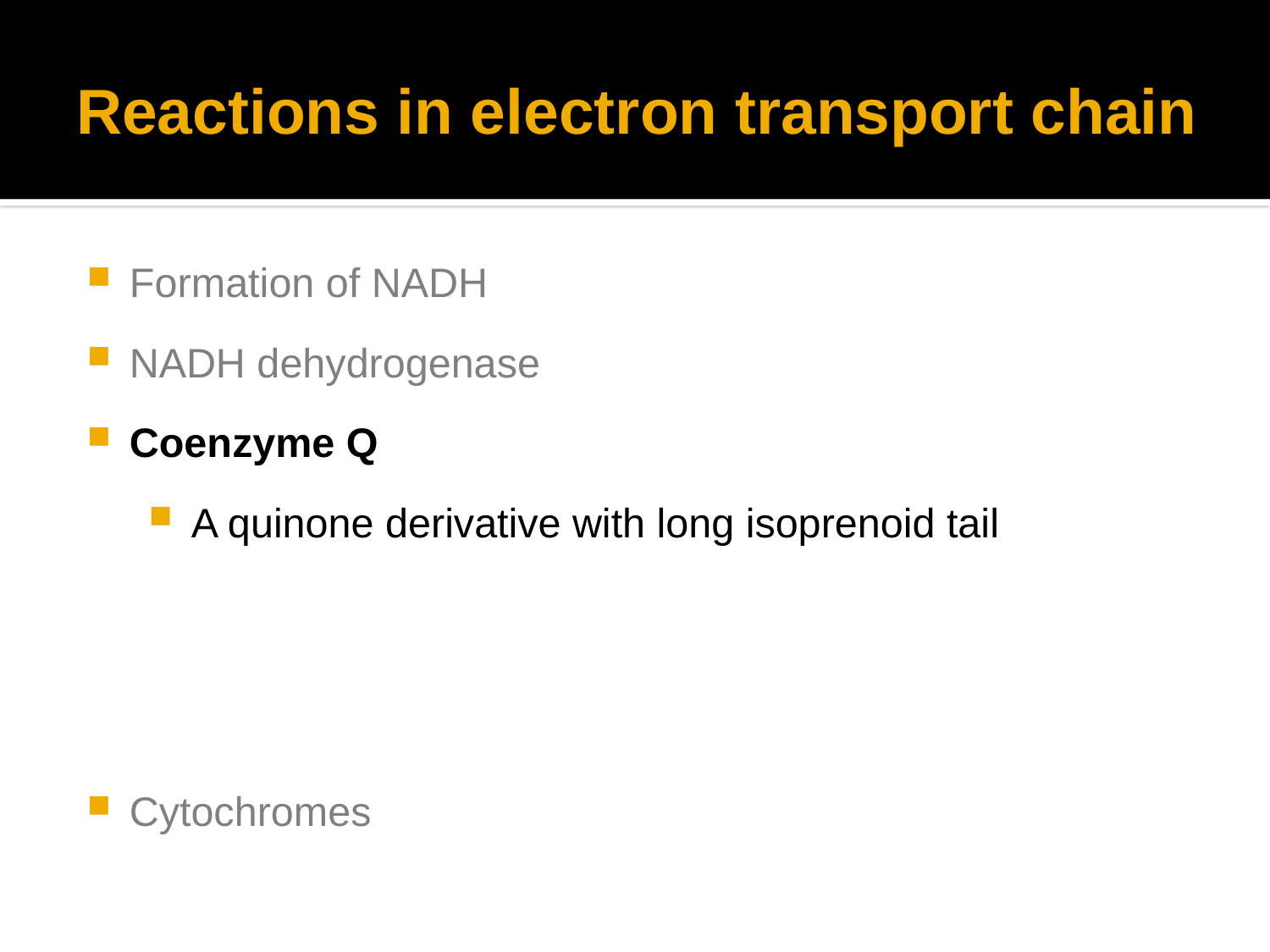

# Reactions in electron transport chain
Formation of NADH
NADH dehydrogenase
Coenzyme Q
A quinone derivative with long isoprenoid tail
Mobile carrier that accepts hydrogens from FMNH2 (complex I) and FADH2 (Complex II).
Transfers electrons to complex III
Cytochromes